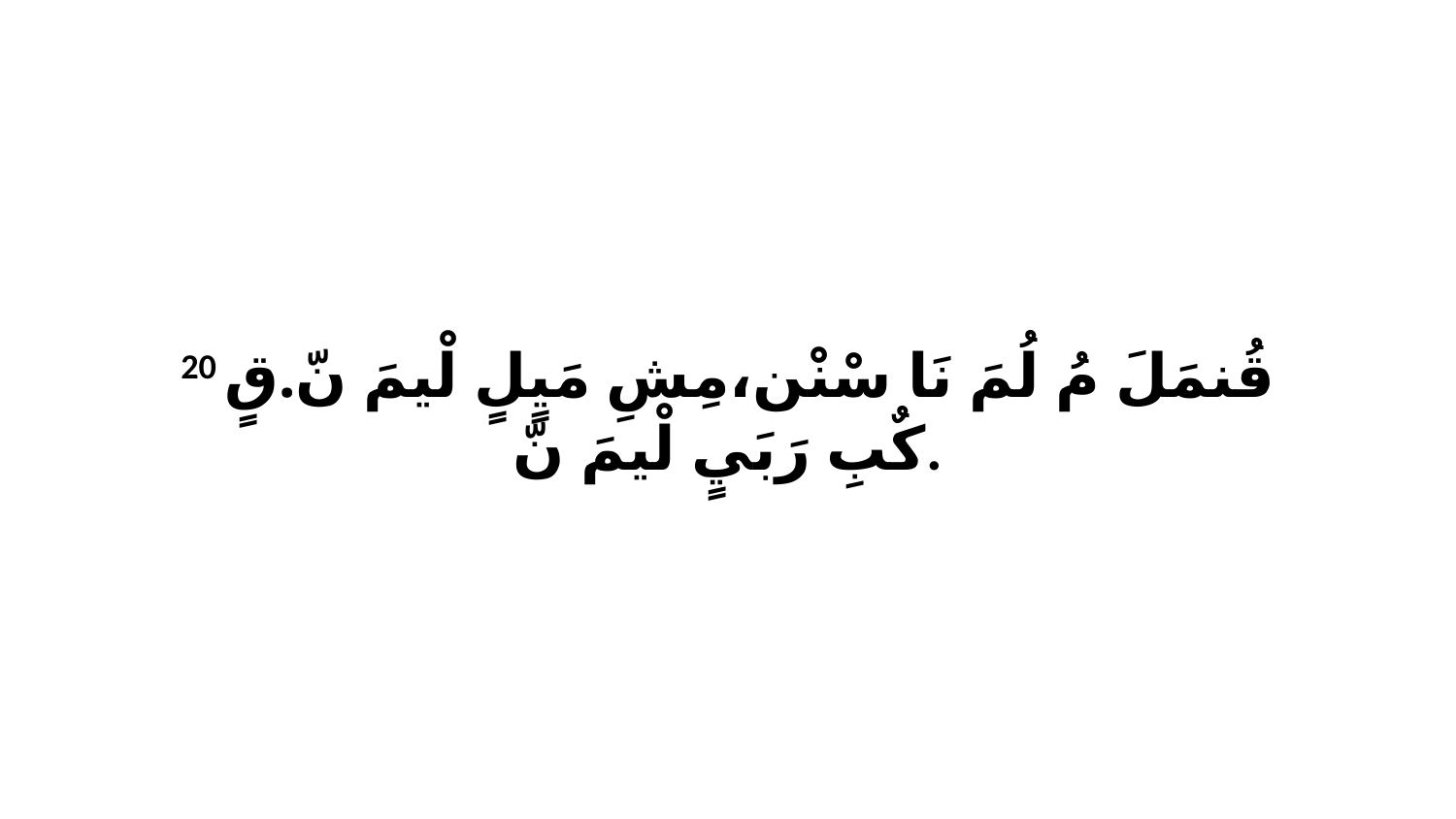

20 قُنمَلَ مُ لُمَ نَا سْنْن،مِشِ مَيٍلٍ لْيمَ نّ.قٍ كٌبِ رَبَيٍ لْيمَ نّ.